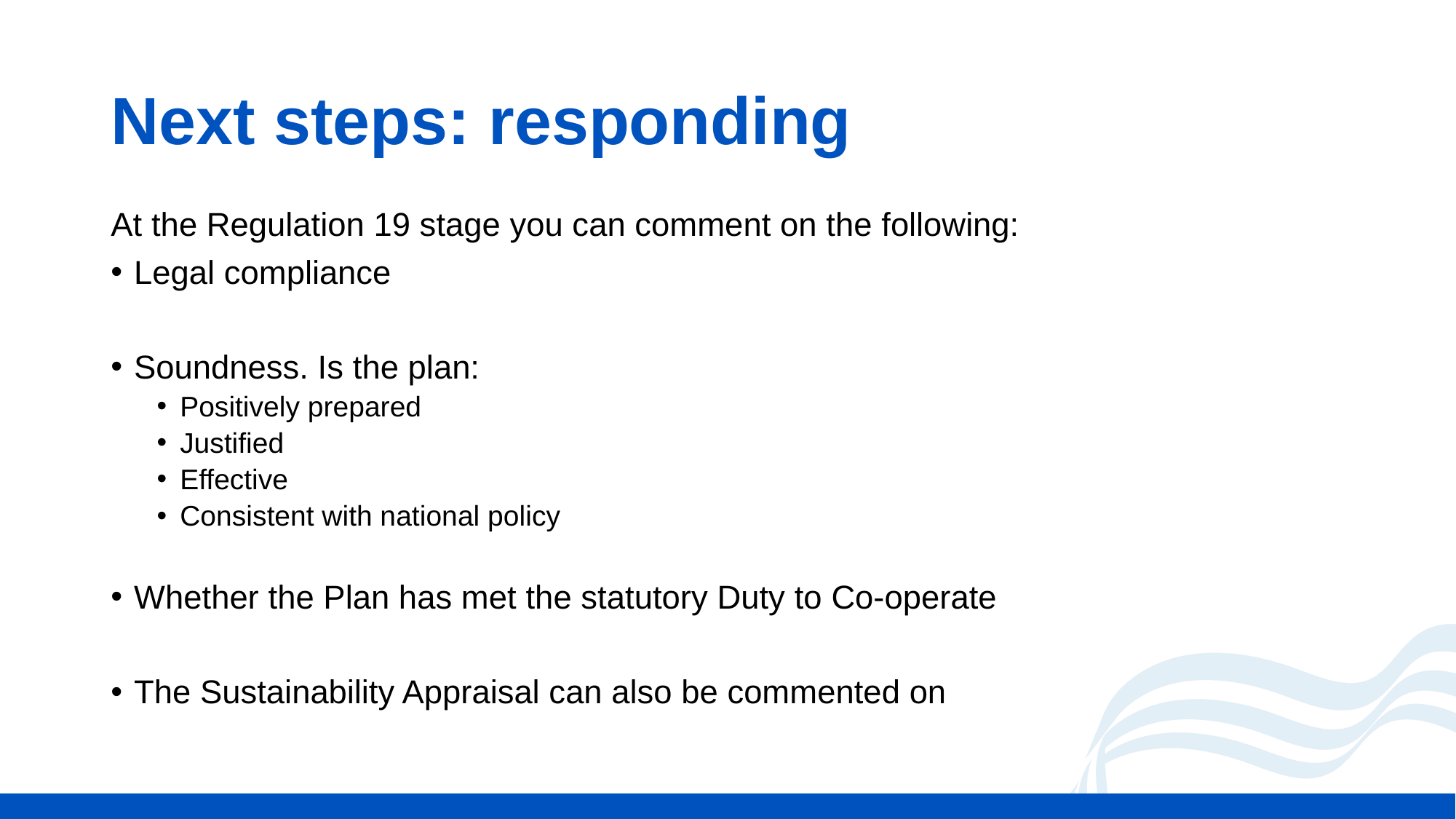

# Next steps: responding
At the Regulation 19 stage you can comment on the following:
Legal compliance

Soundness. Is the plan:
Positively prepared
Justified
Effective
Consistent with national policy

Whether the Plan has met the statutory Duty to Co-operate

The Sustainability Appraisal can also be commented on